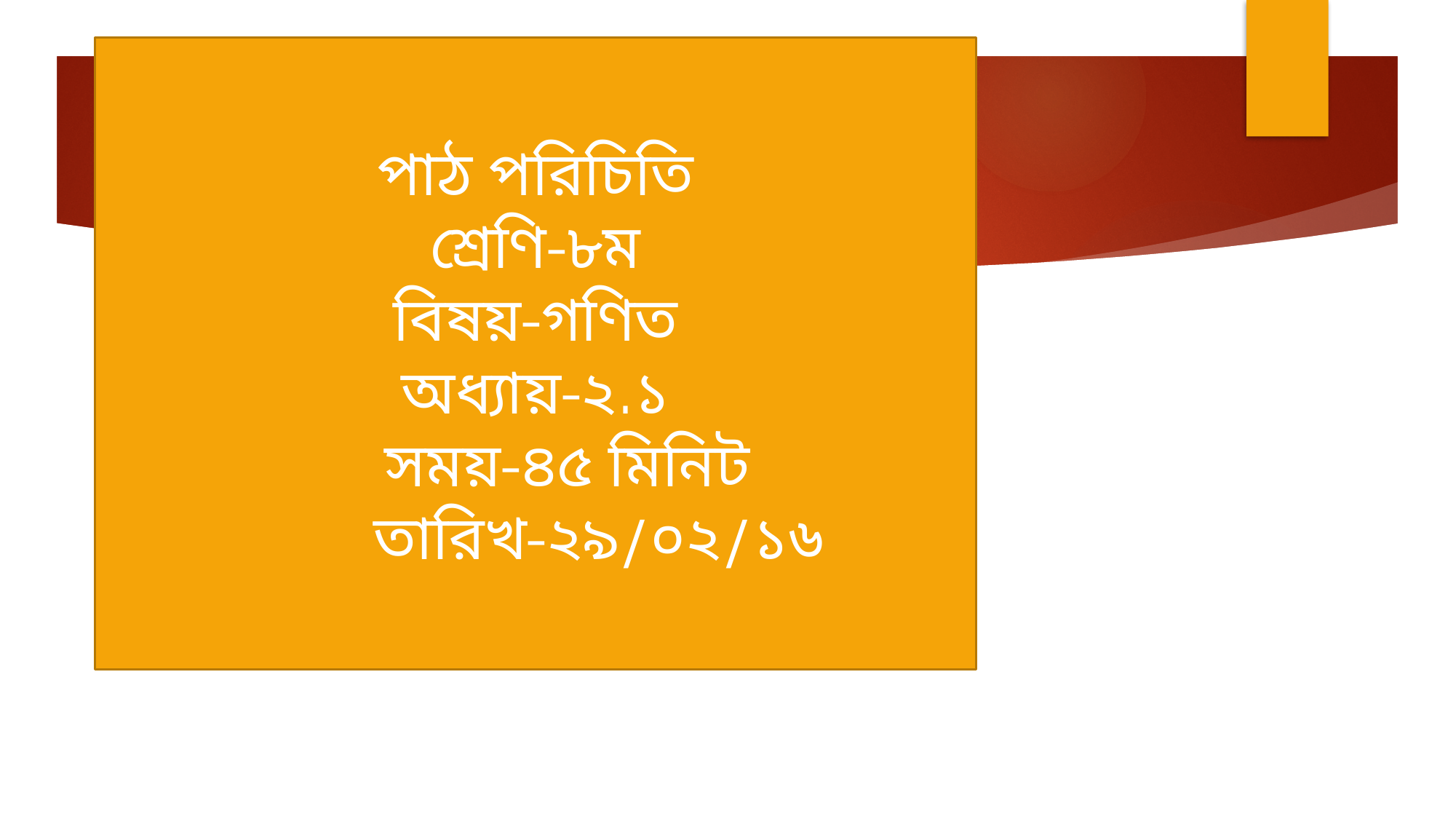

পাঠ পরিচিতি
শ্রেণি-৮ম
বিষয়-গণিত
অধ্যায়-২.১
    সময়-৪৫ মিনিট
        তারিখ-২৯/০২/১৬
#